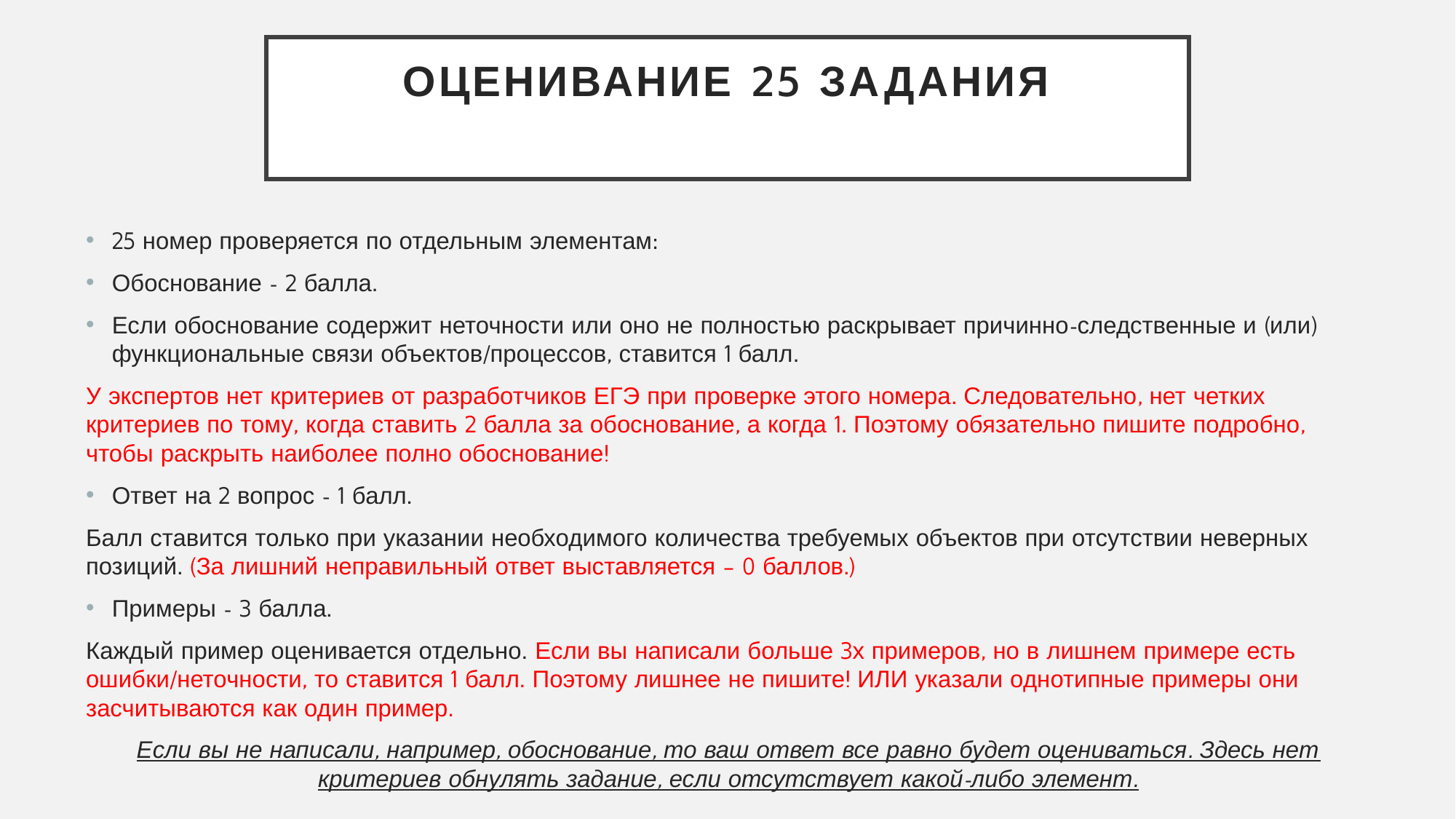

# Оценивание 25 задания
25 номер проверяется по отдельным элементам:
Обоснование - 2 балла.
Если обоснование содержит неточности или оно не полностью раскрывает причинно-следственные и (или) функциональные связи объектов/процессов, ставится 1 балл.
У экспертов нет критериев от разработчиков ЕГЭ при проверке этого номера. Следовательно, нет четких критериев по тому, когда ставить 2 балла за обоснование, а когда 1. Поэтому обязательно пишите подробно, чтобы раскрыть наиболее полно обоснование!
Ответ на 2 вопрос - 1 балл.
Балл ставится только при указании необходимого количества требуемых объектов при отсутствии неверных позиций. (За лишний неправильный ответ выставляется – 0 баллов.)
Примеры - 3 балла.
Каждый пример оценивается отдельно. Если вы написали больше 3х примеров, но в лишнем примере есть ошибки/неточности, то ставится 1 балл. Поэтому лишнее не пишите! ИЛИ указали однотипные примеры они засчитываются как один пример.
Если вы не написали, например, обоснование, то ваш ответ все равно будет оцениваться. Здесь нет критериев обнулять задание, если отсутствует какой-либо элемент.